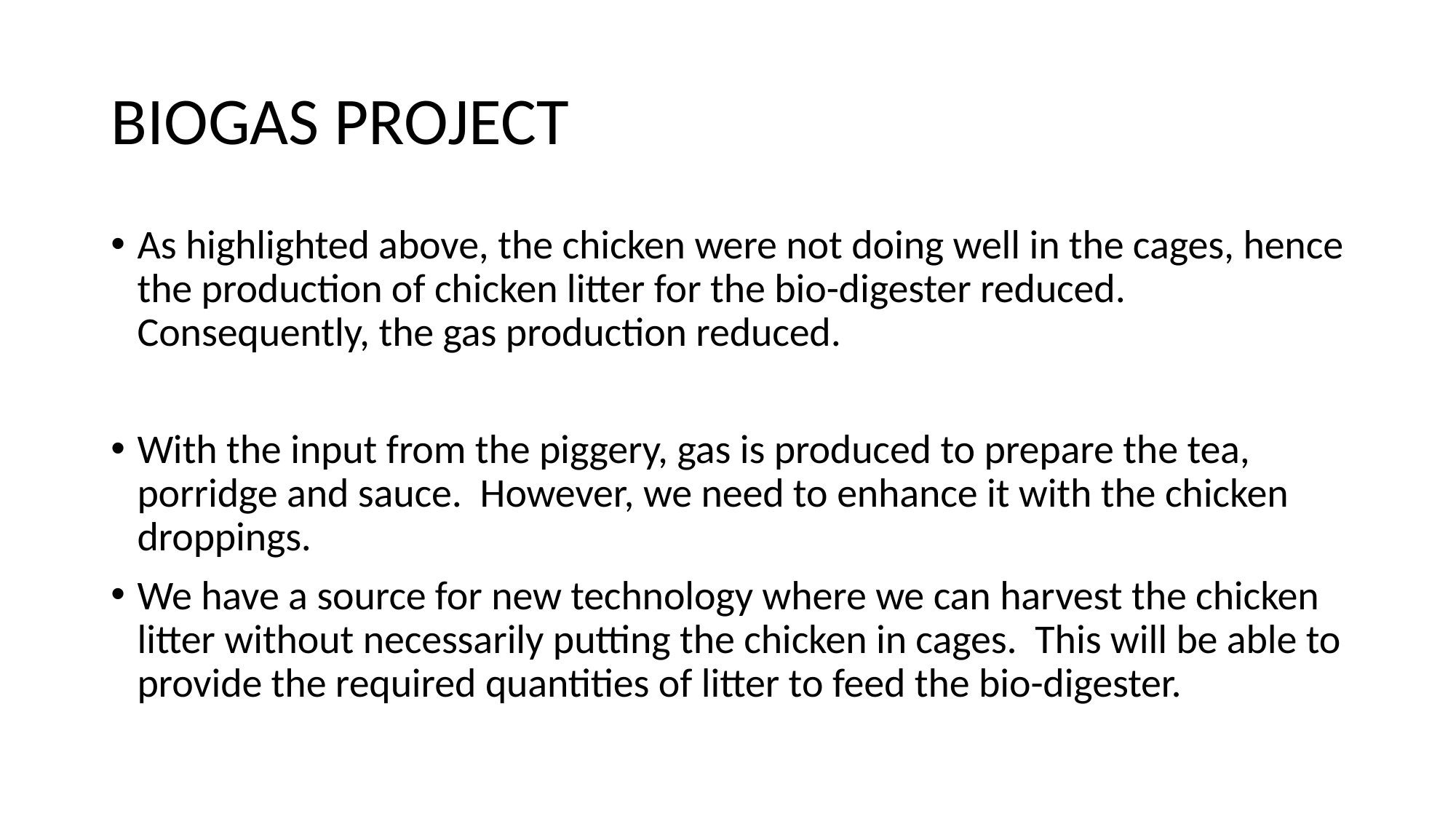

# BIOGAS PROJECT
As highlighted above, the chicken were not doing well in the cages, hence the production of chicken litter for the bio-digester reduced.  Consequently, the gas production reduced.

With the input from the piggery, gas is produced to prepare the tea, porridge and sauce.  However, we need to enhance it with the chicken droppings.
We have a source for new technology where we can harvest the chicken litter without necessarily putting the chicken in cages.  This will be able to provide the required quantities of litter to feed the bio-digester.